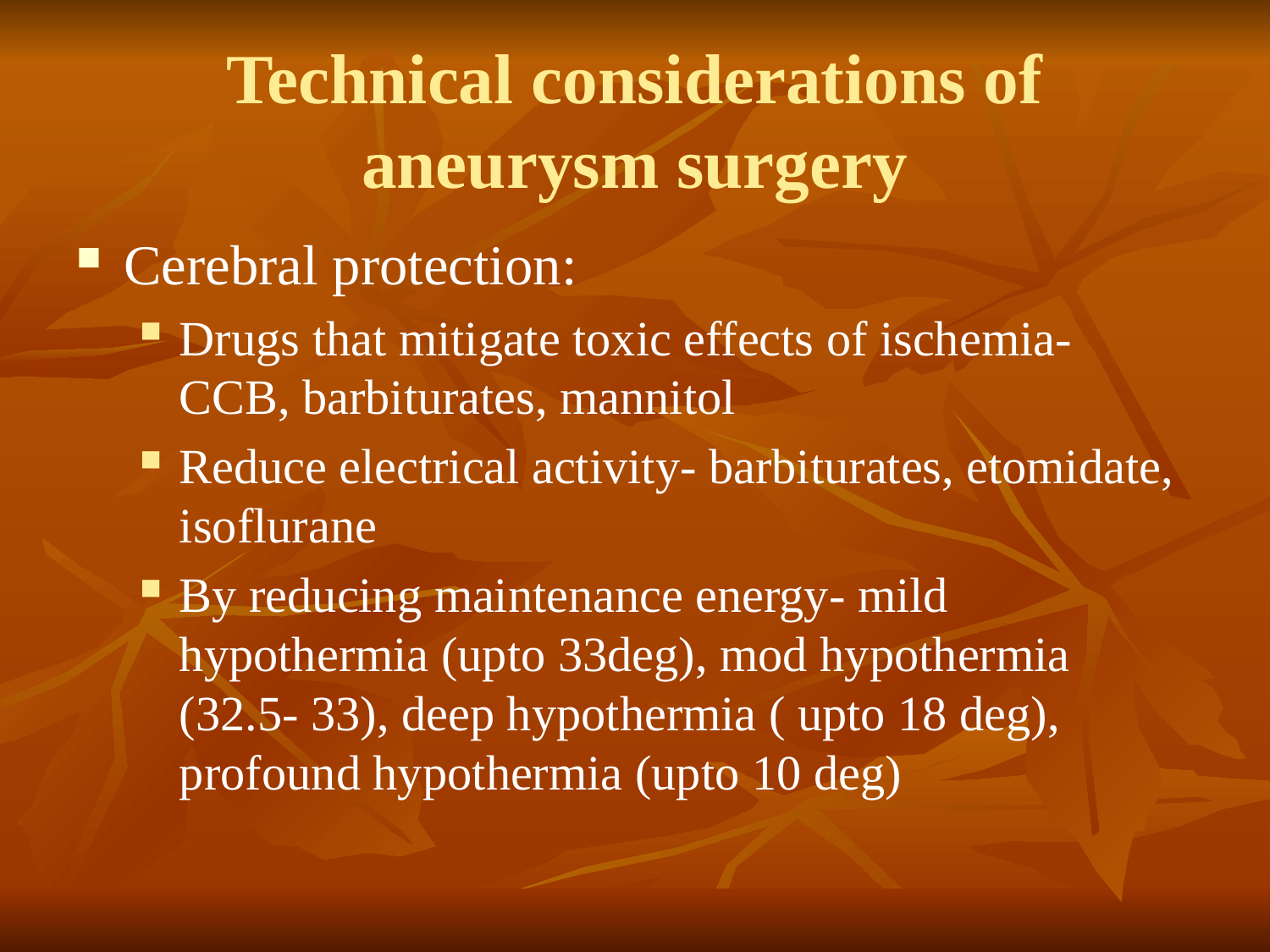

# Technical considerations of aneurysm surgery
Cerebral protection:
Drugs that mitigate toxic effects of ischemia- CCB, barbiturates, mannitol
Reduce electrical activity- barbiturates, etomidate, isoflurane
By reducing maintenance energy- mild hypothermia (upto 33deg), mod hypothermia (32.5- 33), deep hypothermia ( upto 18 deg), profound hypothermia (upto 10 deg)